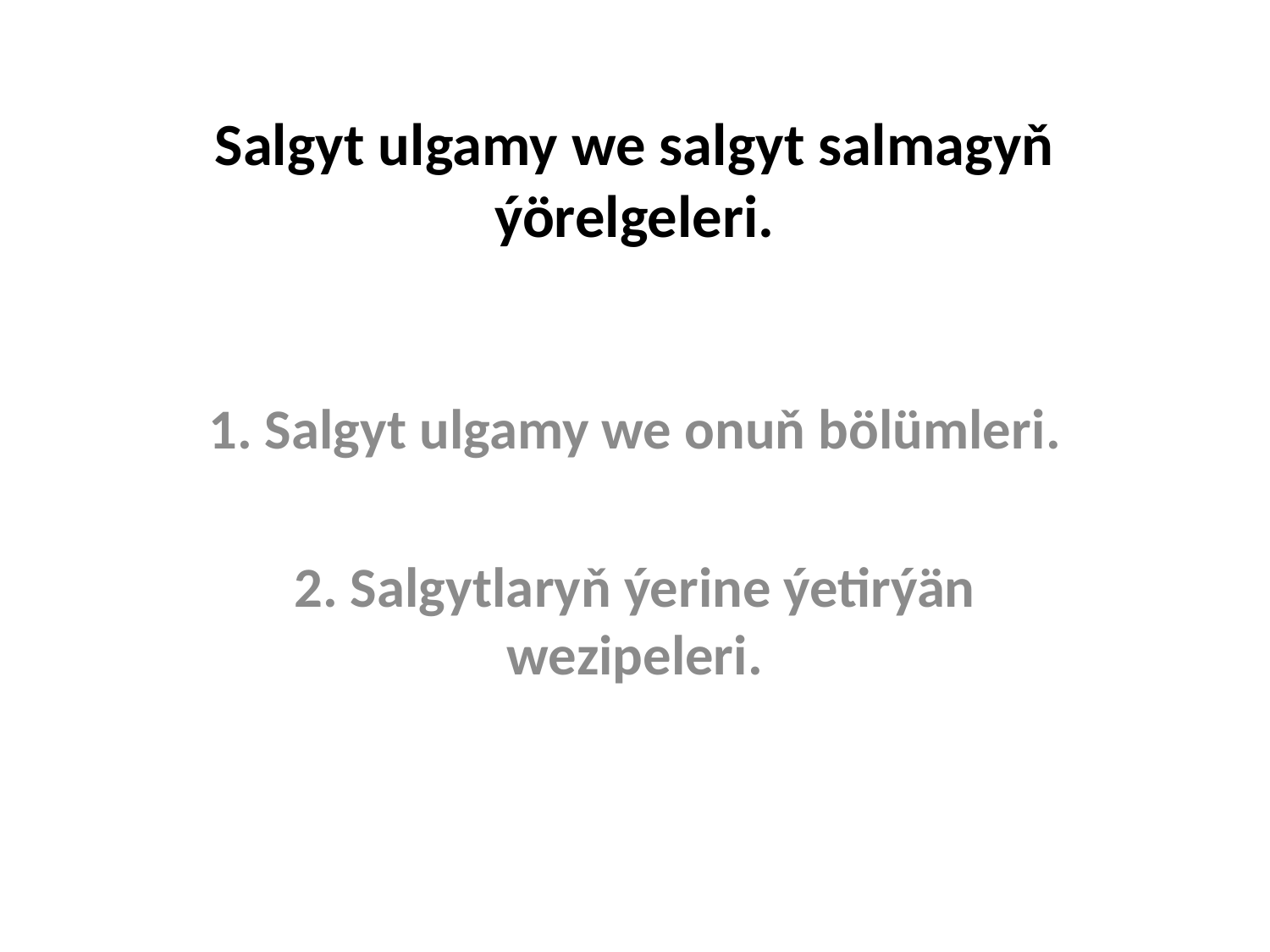

# Salgyt ulgamy we salgyt salmagyň ýörelgeleri.

1. Salgyt ulgamy we onuň bölümleri.

2. Salgytlaryň ýerine ýetirýän wezipeleri.